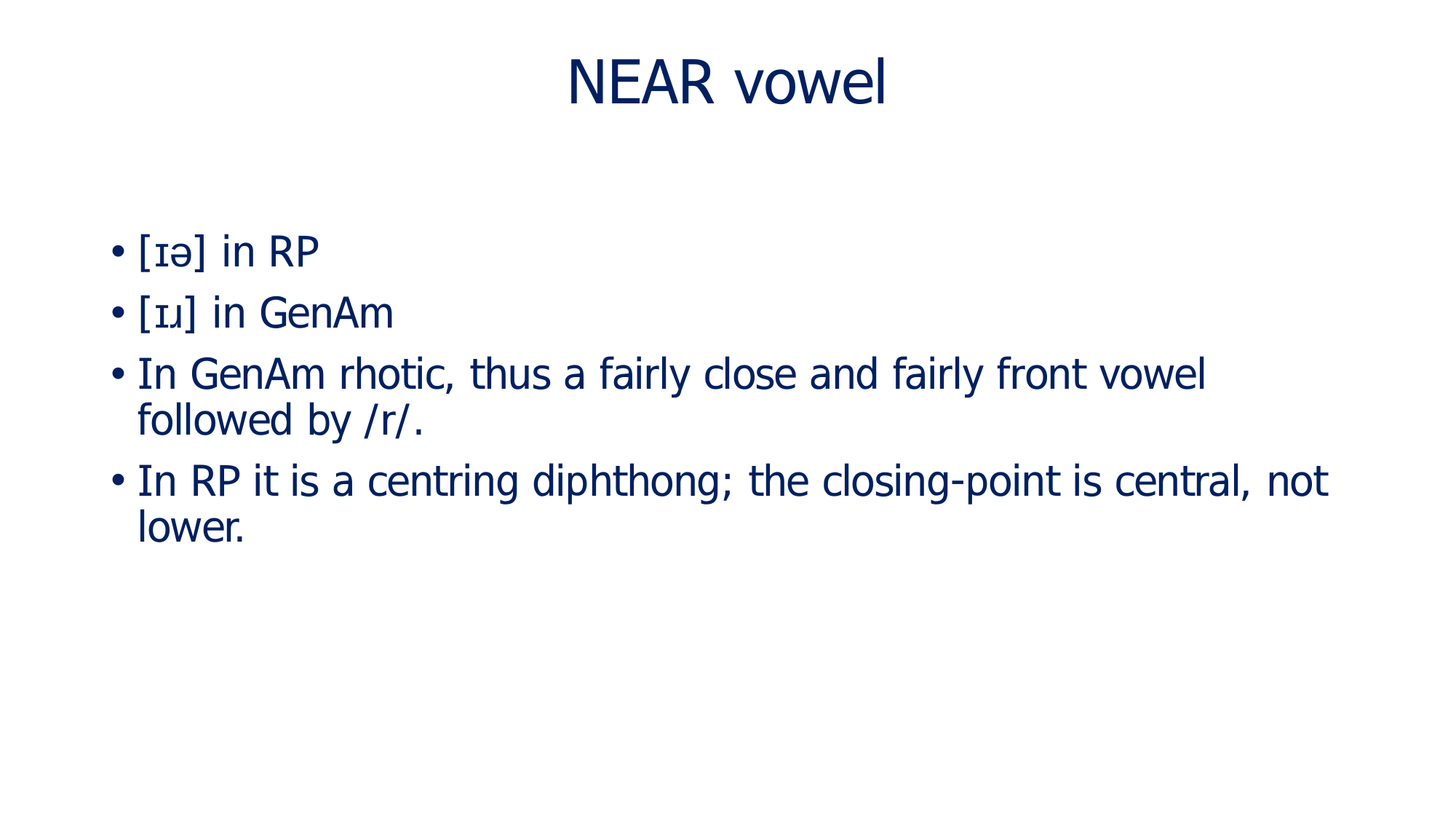

# NEAR vowel

[ɪə] in RP
[ɪɹ] in GenAm
In GenAm rhotic, thus a fairly close and fairly front vowel followed by /r/.
In RP it is a centring diphthong; the closing-point is central, not lower.